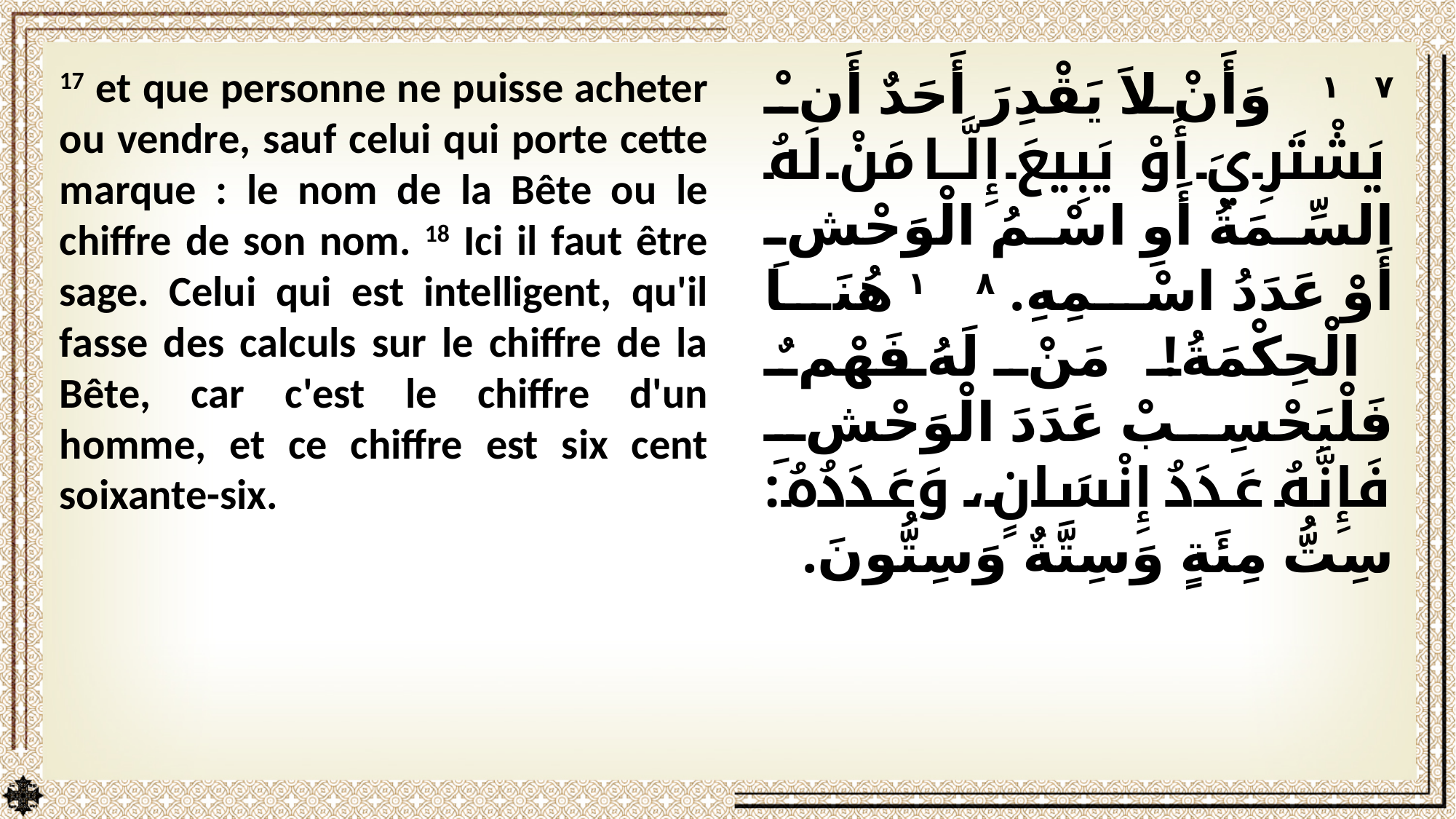

17 et que personne ne puisse acheter ou vendre, sauf celui qui porte cette marque : le nom de la Bête ou le chiffre de son nom. 18 Ici il faut être sage. Celui qui est intelligent, qu'il fasse des calculs sur le chiffre de la Bête, car c'est le chiffre d'un homme, et ce chiffre est six cent soixante-six.
١٧ وَأَنْ لاَ يَقْدِرَ أَحَدٌ أَنْ يَشْتَرِيَ أَوْ يَبِيعَ إِلَّا مَنْ لَهُ السِّمَةُ أَوِ اسْمُ الْوَحْشِ أَوْ عَدَدُ اسْمِهِ. ١٨ هُنَا الْحِكْمَةُ! مَنْ لَهُ فَهْمٌ فَلْيَحْسِبْ عَدَدَ الْوَحْشِ فَإِنَّهُ عَدَدُ إِنْسَانٍ، وَعَدَدُهُ: سِتُّ مِئَةٍ وَسِتَّةٌ وَسِتُّونَ.